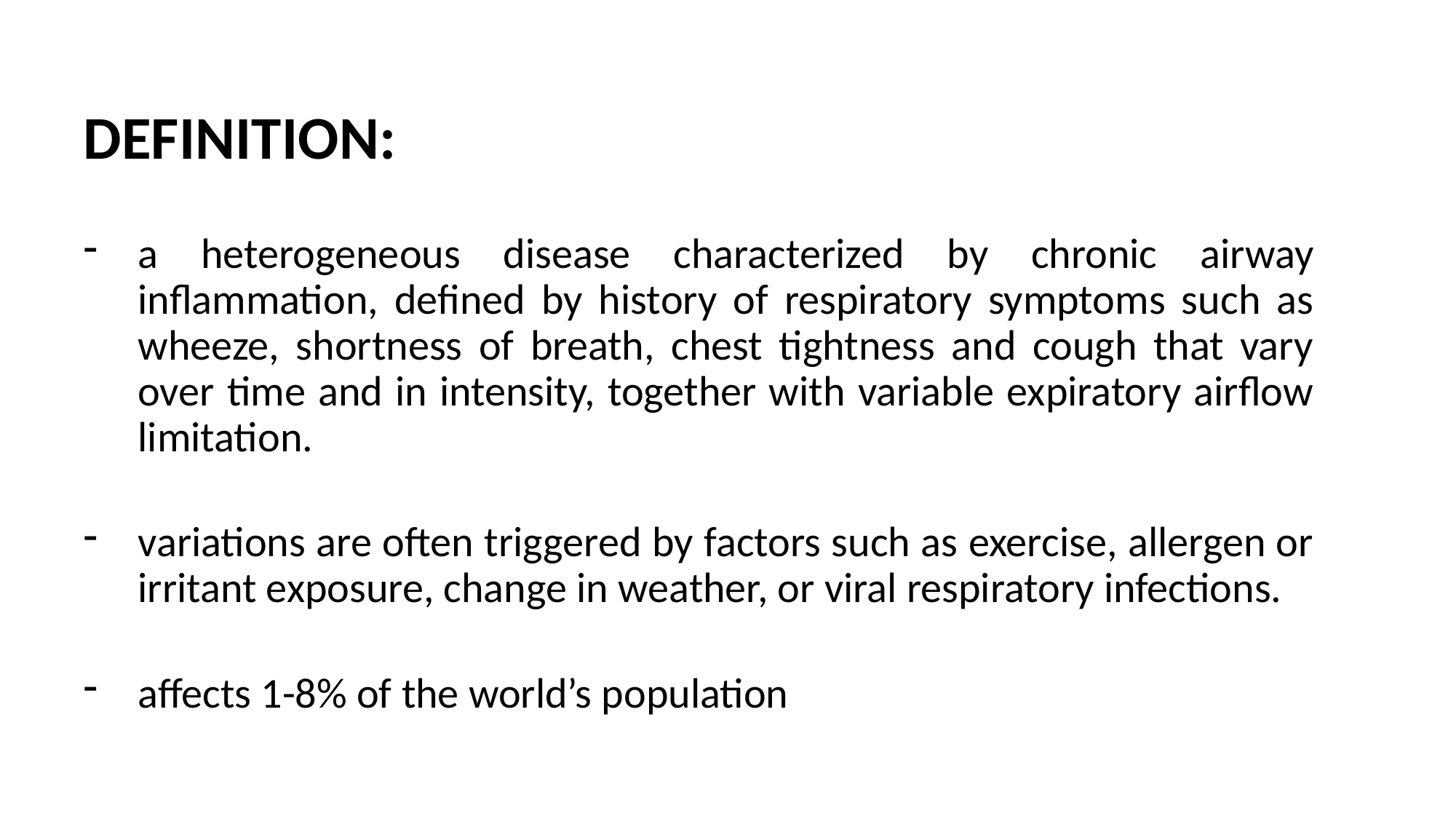

DEFINITION:

a heterogeneous disease characterized by chronic airway inflammation, defined by history of respiratory symptoms such as wheeze, shortness of breath, chest tightness and cough that vary over time and in intensity, together with variable expiratory airflow limitation.

variations are often triggered by factors such as exercise, allergen or irritant exposure, change in weather, or viral respiratory infections.

affects 1-8% of the world’s population